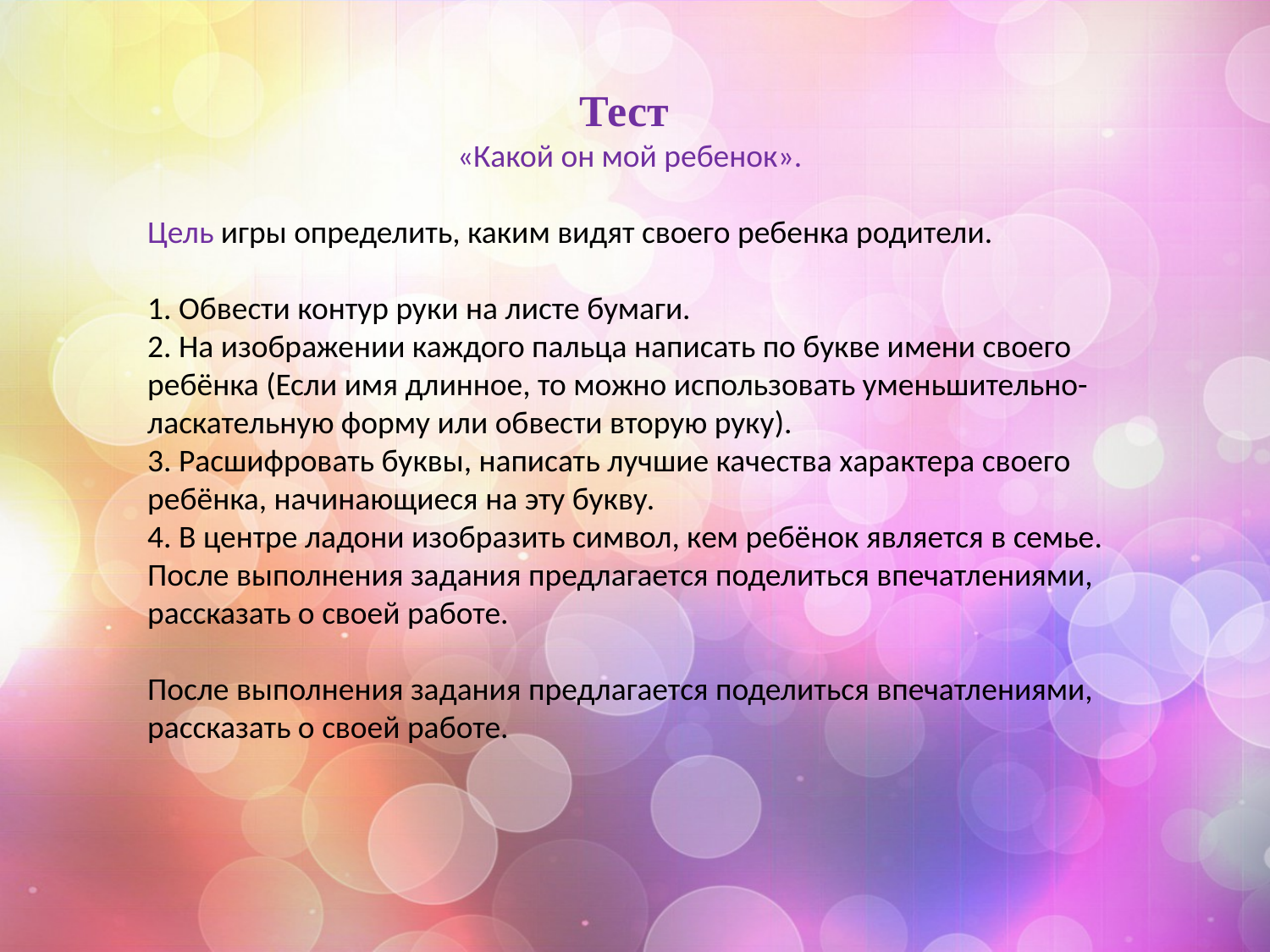

Тест
«Какой он мой ребенок».

Цель игры определить, каким видят своего ребенка родители.
1. Обвести контур руки на листе бумаги. 
2. На изображении каждого пальца написать по букве имени своего ребёнка (Если имя длинное, то можно использовать уменьшительно-ласкательную форму или обвести вторую руку). 
3. Расшифровать буквы, написать лучшие качества характера своего ребёнка, начинающиеся на эту букву. 
4. В центре ладони изобразить символ, кем ребёнок является в семье. 
После выполнения задания предлагается поделиться впечатлениями, рассказать о своей работе.

После выполнения задания предлагается поделиться впечатлениями, рассказать о своей работе.